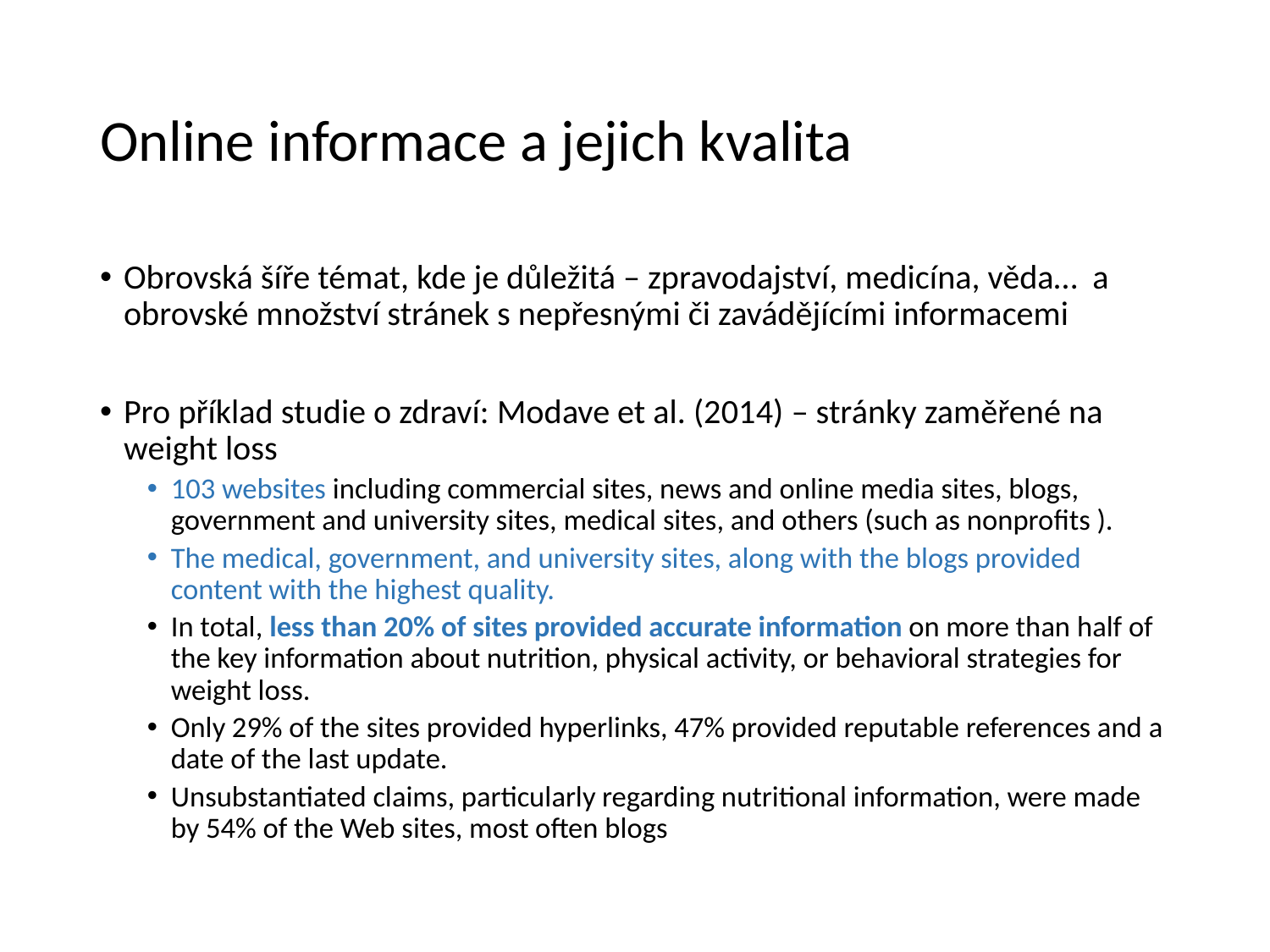

# Online informace a jejich kvalita
Obrovská šíře témat, kde je důležitá – zpravodajství, medicína, věda…  a obrovské množství stránek s nepřesnými či zavádějícími informacemi

Pro příklad studie o zdraví: Modave et al. (2014) – stránky zaměřené na weight loss
103 websites including commercial sites, news and online media sites, blogs, government and university sites, medical sites, and others (such as nonprofits ).
The medical, government, and university sites, along with the blogs provided content with the highest quality.
In total, less than 20% of sites provided accurate information on more than half of the key information about nutrition, physical activity, or behavioral strategies for weight loss.
Only 29% of the sites provided hyperlinks, 47% provided reputable references and a date of the last update.
Unsubstantiated claims, particularly regarding nutritional information, were made by 54% of the Web sites, most often blogs